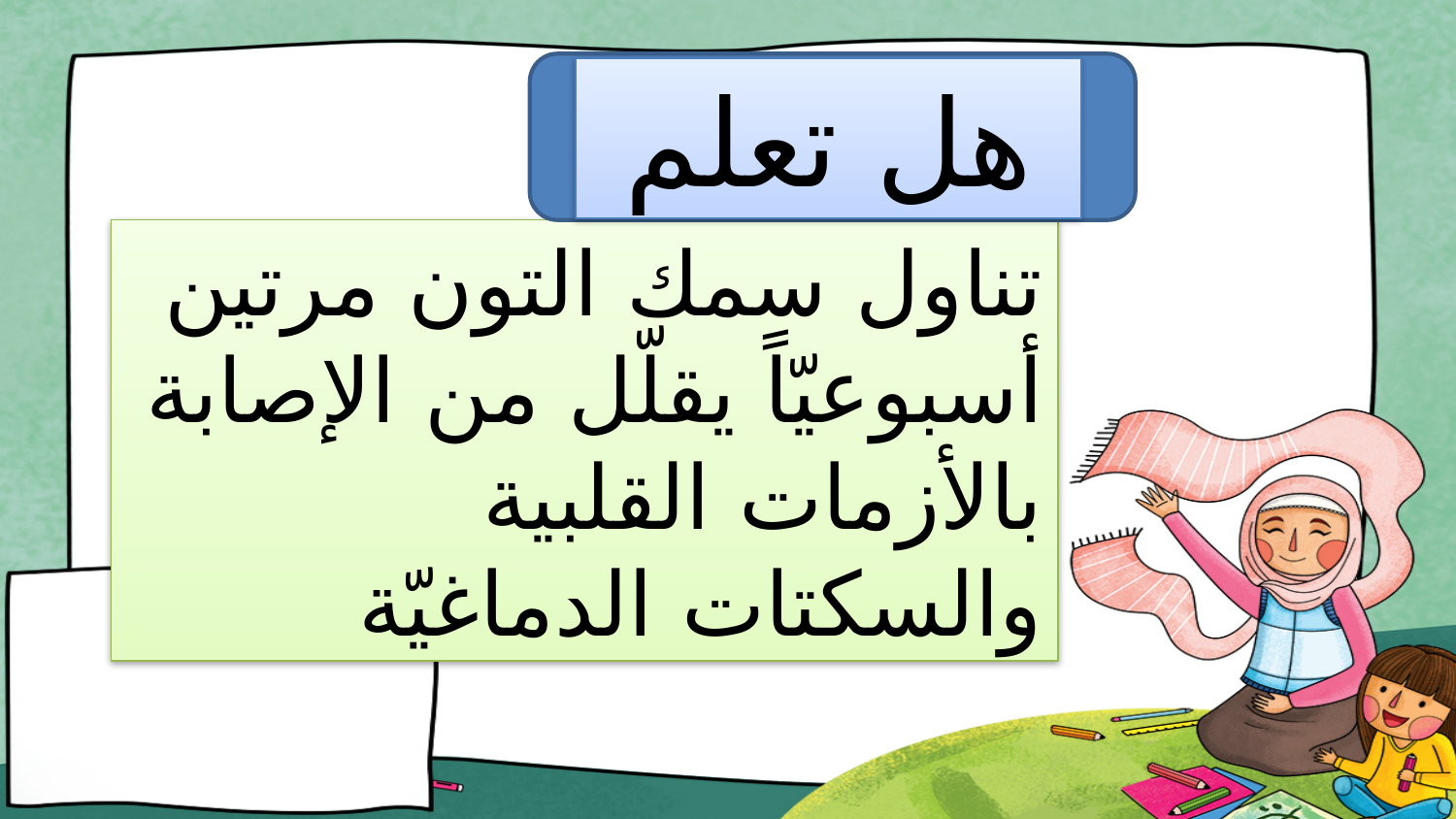

هل تعلم
تناول سمك التون مرتين أسبوعيّاً يقلّل من الإصابة بالأزمات القلبية والسكتات الدماغيّة